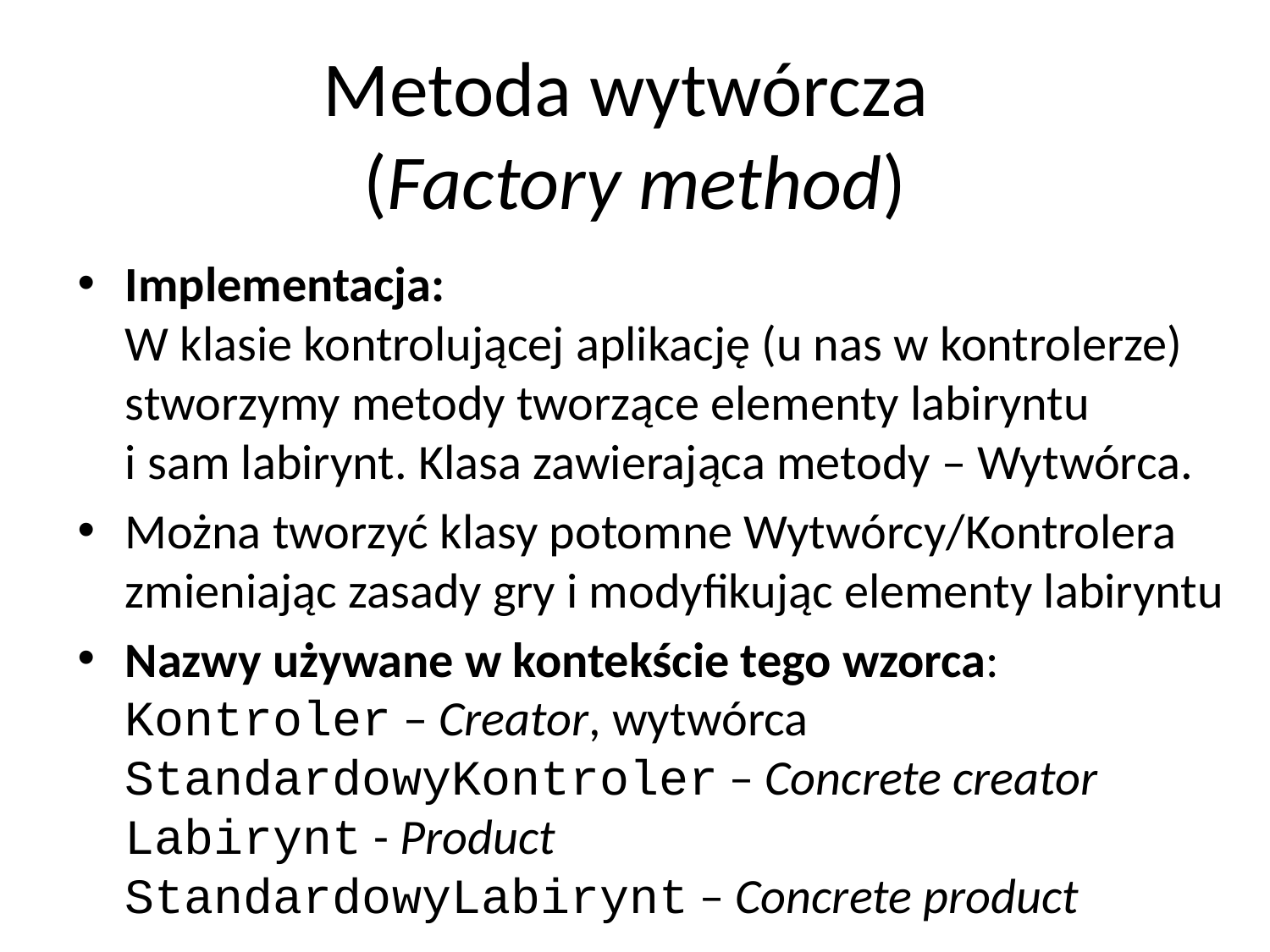

# Metoda wytwórcza (Factory method)
Implementacja:
W klasie kontrolującej aplikację (u nas w kontrolerze) stworzymy metody tworzące elementy labiryntu
i sam labirynt. Klasa zawierająca metody – Wytwórca.
Można tworzyć klasy potomne Wytwórcy/Kontrolera zmieniając zasady gry i modyfikując elementy labiryntu
Nazwy używane w kontekście tego wzorca:
Kontroler – Creator, wytwórca
StandardowyKontroler – Concrete creator
Labirynt - Product
StandardowyLabirynt – Concrete product